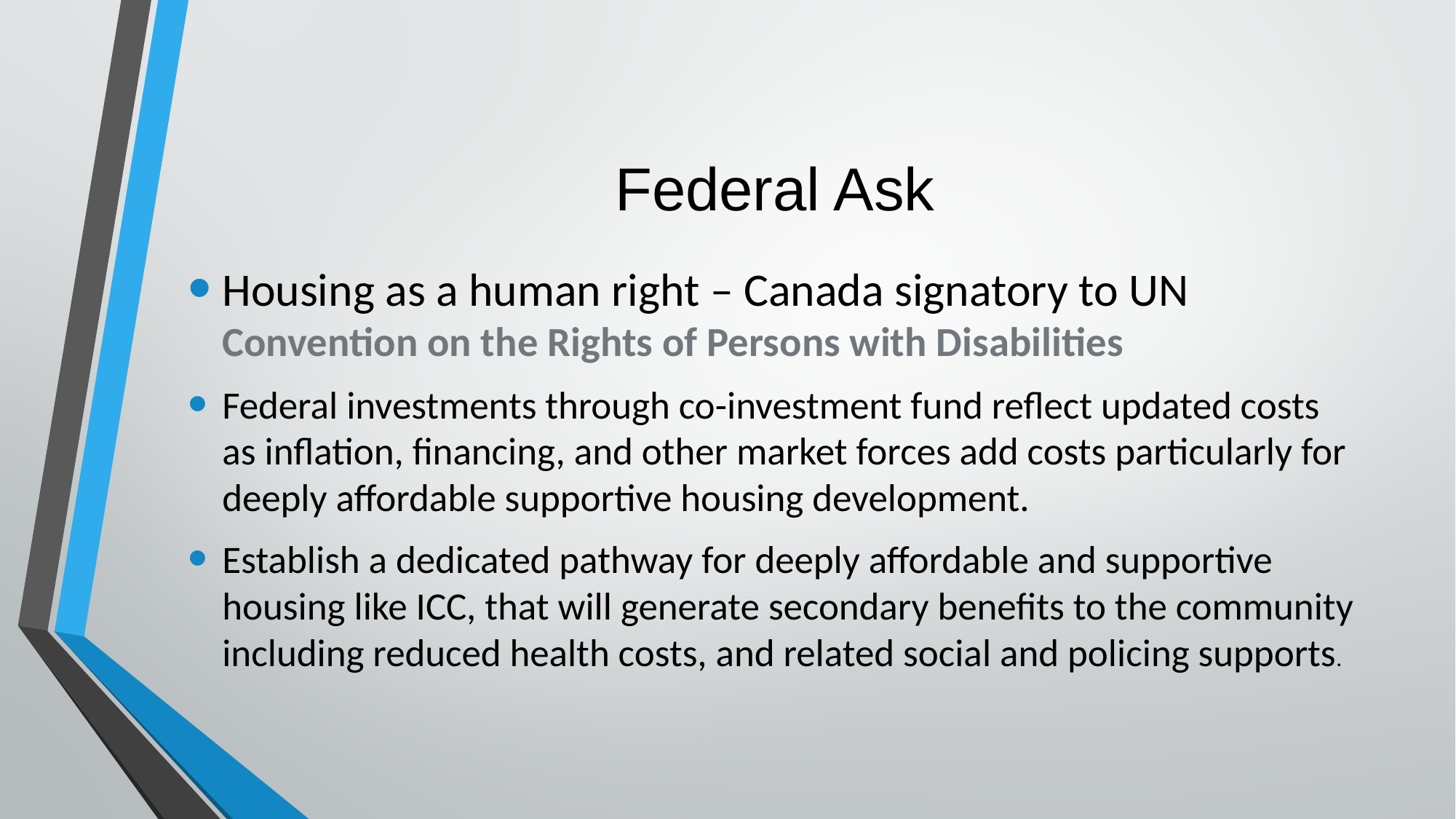

# Federal Ask
Housing as a human right – Canada signatory to UN Convention on the Rights of Persons with Disabilities
Federal investments through co-investment fund reflect updated costs as inflation, financing, and other market forces add costs particularly for deeply affordable supportive housing development.
Establish a dedicated pathway for deeply affordable and supportive housing like ICC, that will generate secondary benefits to the community including reduced health costs, and related social and policing supports.